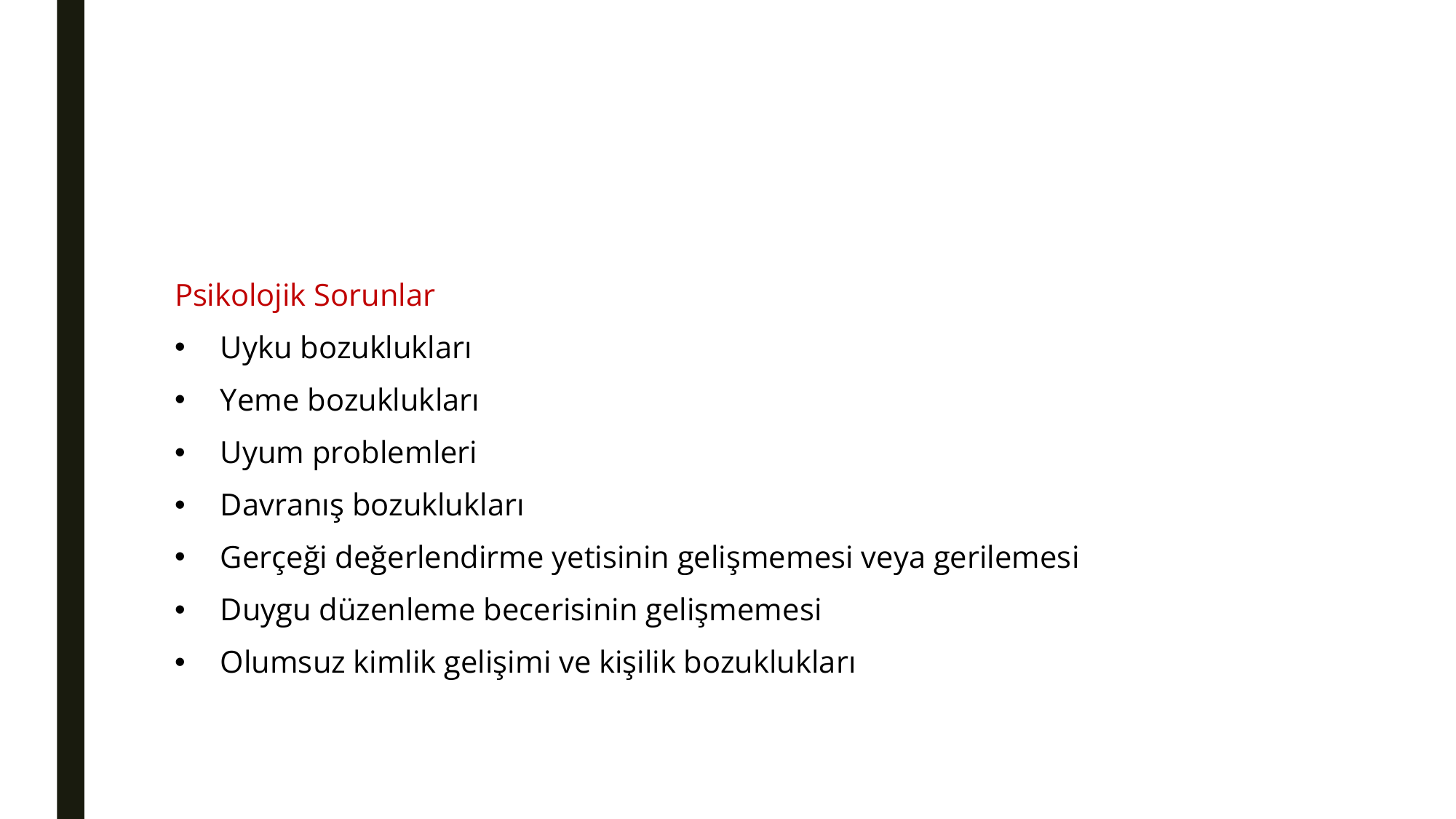

Psikolojik Sorunlar
Uyku bozuklukları
Yeme bozuklukları
Uyum problemleri
Davranış bozuklukları
Gerçeği değerlendirme yetisinin gelişmemesi veya gerilemesi
Duygu düzenleme becerisinin gelişmemesi
Olumsuz kimlik gelişimi ve kişilik bozuklukları